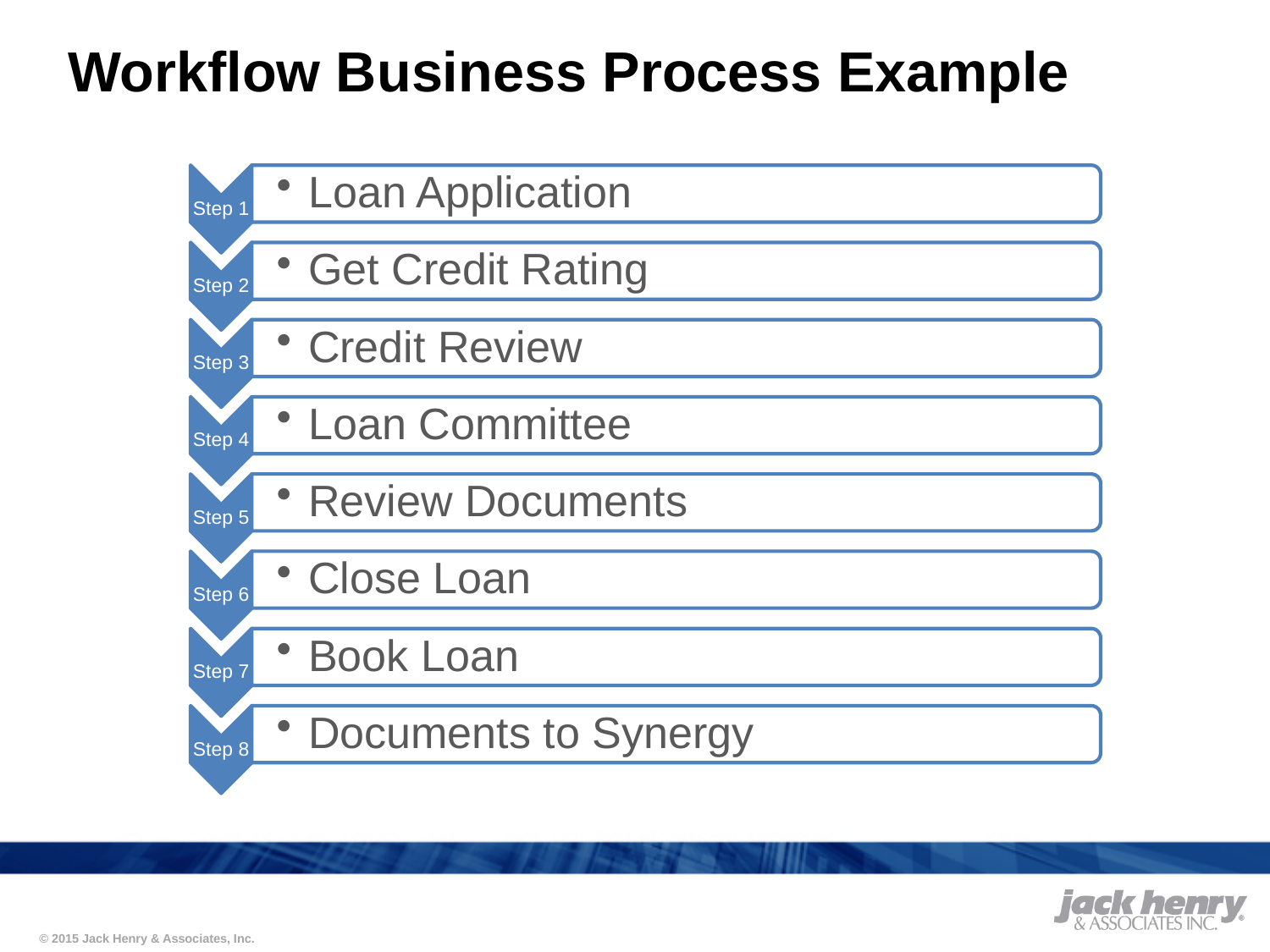

# Workflow Business Process Example
Step 1
Loan Application
Step 2
Get Credit Rating
Step 3
Credit Review
Step 4
Loan Committee
Step 5
Review Documents
Step 6
Close Loan
Step 7
Book Loan
Step 8
Documents to Synergy